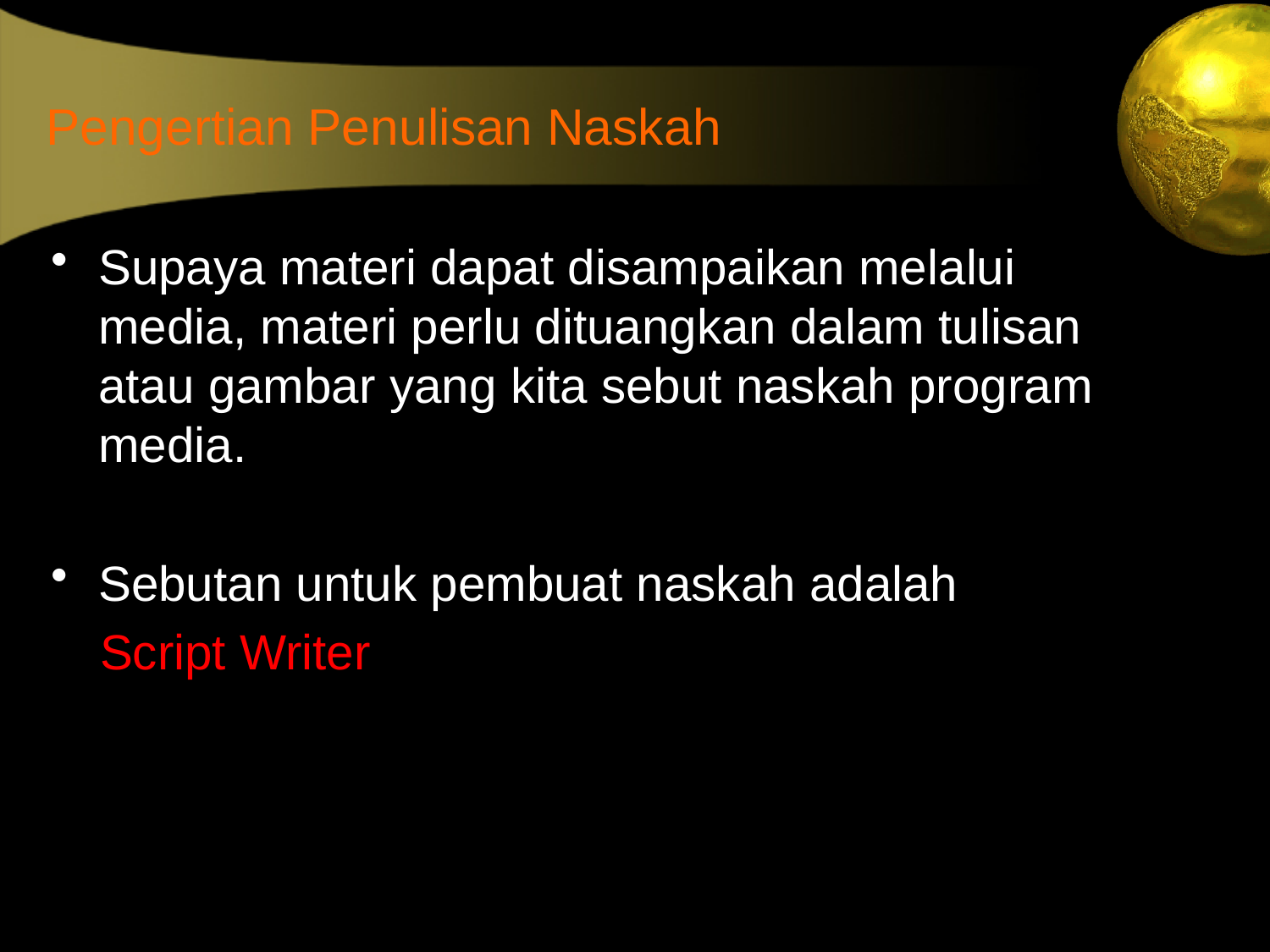

# Pengertian Penulisan Naskah
Supaya materi dapat disampaikan melalui media, materi perlu dituangkan dalam tulisan atau gambar yang kita sebut naskah program media.

Sebutan untuk pembuat naskah adalah
Script Writer